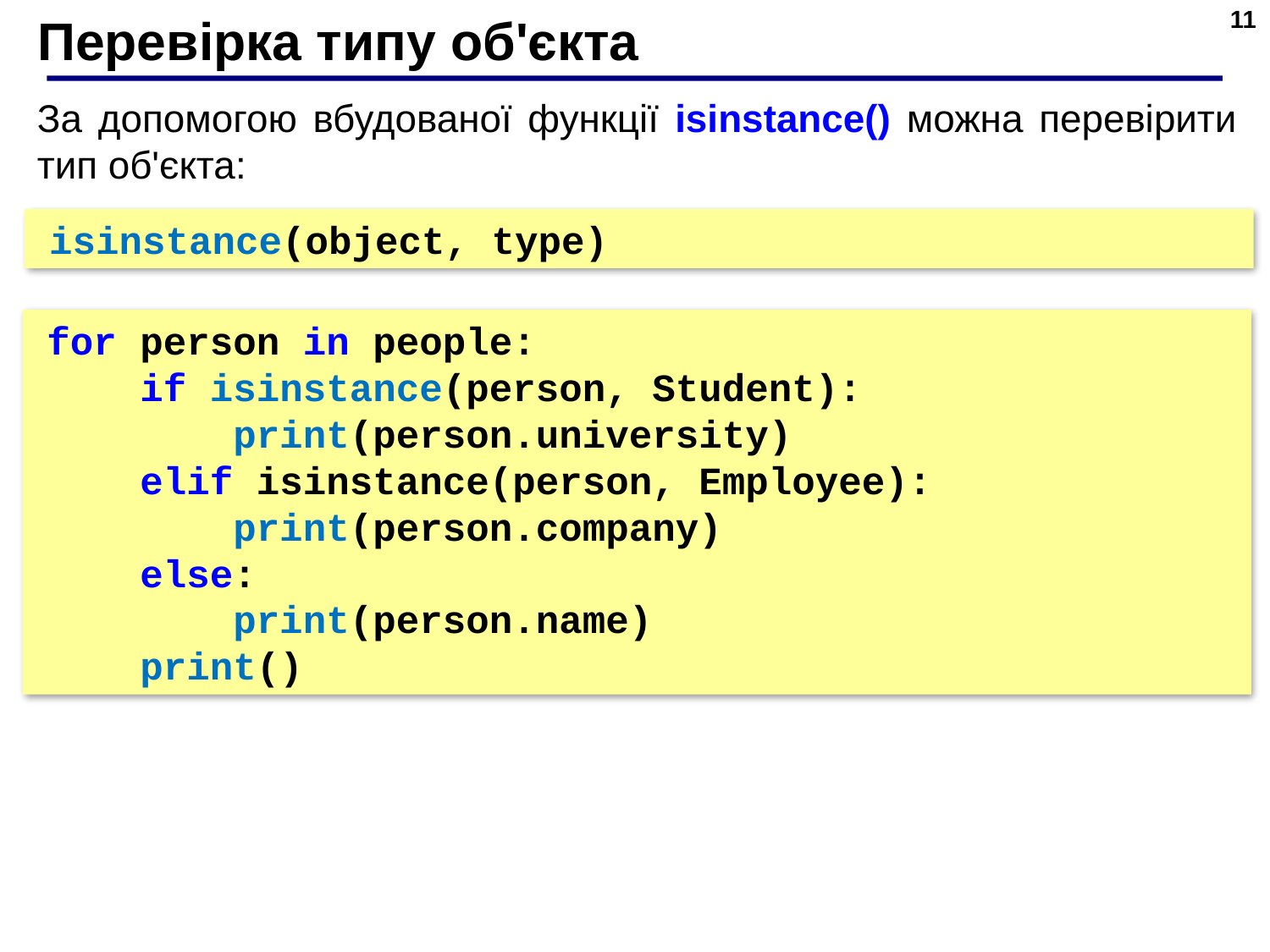

11
# Перевірка типу об'єкта

За допомогою вбудованої функції isinstance() можна перевірити тип об'єкта:
isinstance(object, type)
for person in people:
    if isinstance(person, Student):
        print(person.university)
    elif isinstance(person, Employee):
        print(person.company)
    else:
        print(person.name)
    print()